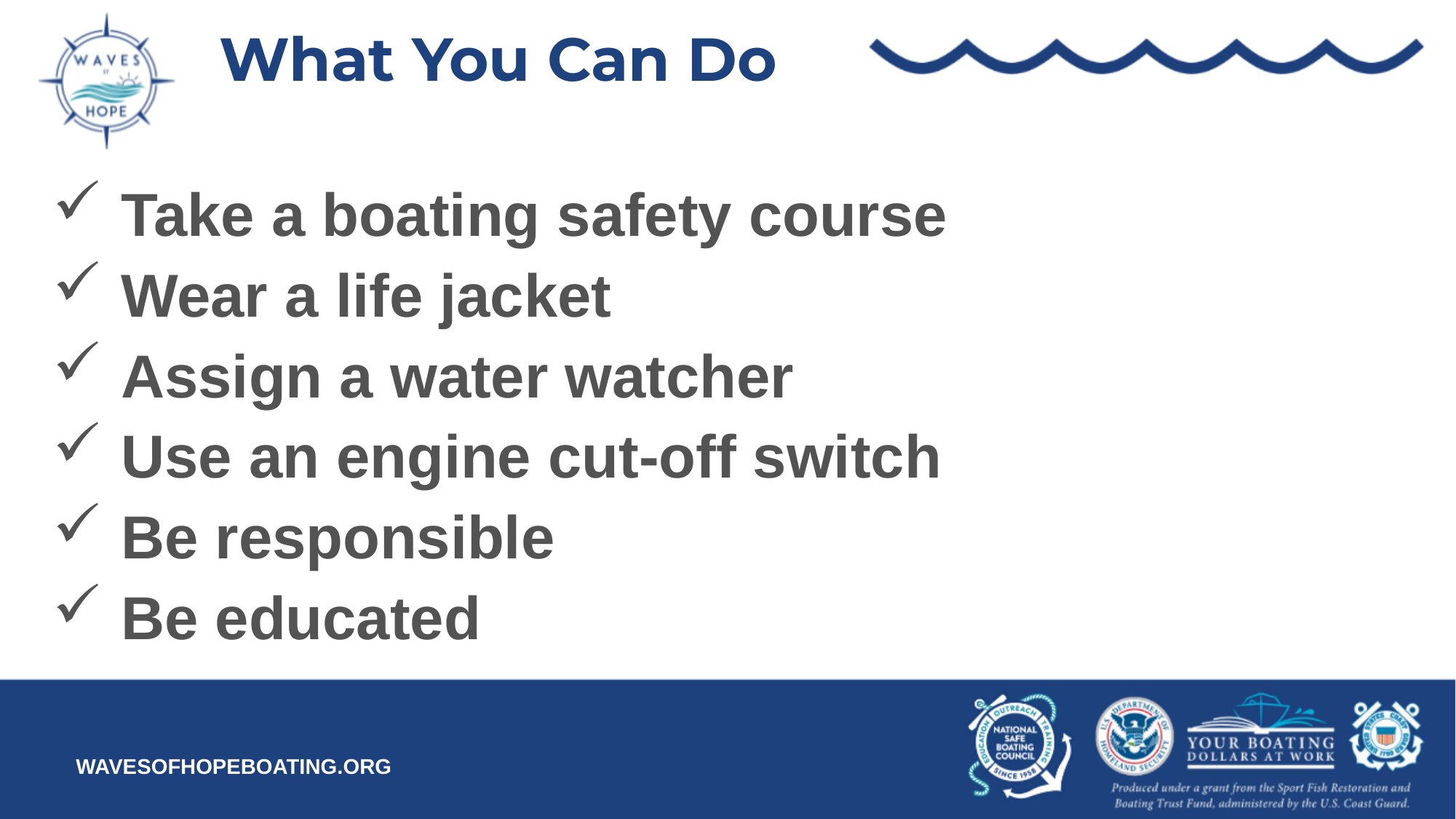

# What You Can Do
Take a boating safety course
Wear a life jacket
Assign a water watcher
Use an engine cut-off switch
Be responsible
Be educated

WAVESOFHOPEBOATING.ORG